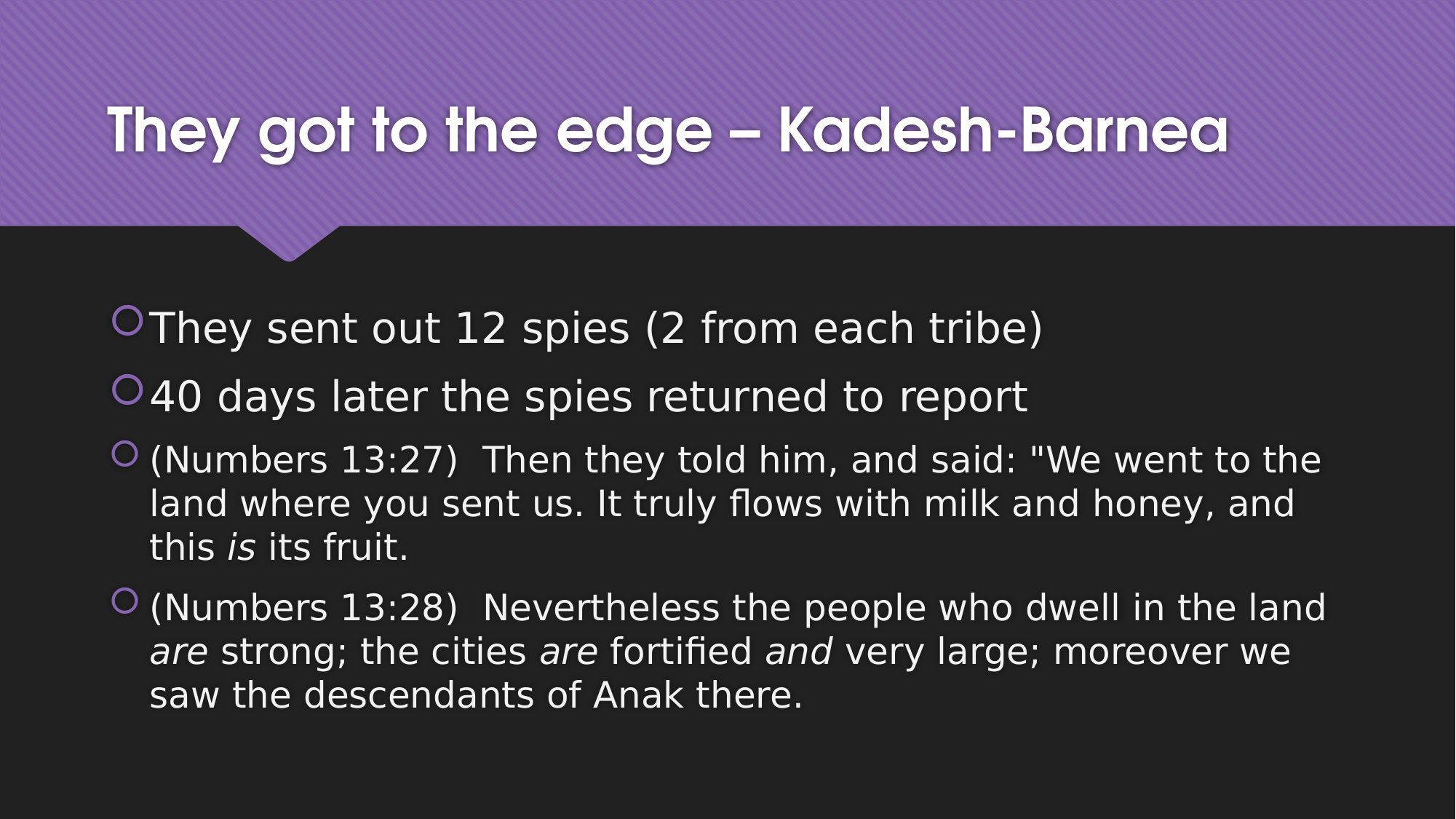

# They got to the edge – Kadesh-Barnea
They sent out 12 spies (2 from each tribe)
40 days later the spies returned to report
(Numbers 13:27)  Then they told him, and said: "We went to the land where you sent us. It truly flows with milk and honey, and this is its fruit.
(Numbers 13:28)  Nevertheless the people who dwell in the land are strong; the cities are fortified and very large; moreover we saw the descendants of Anak there.